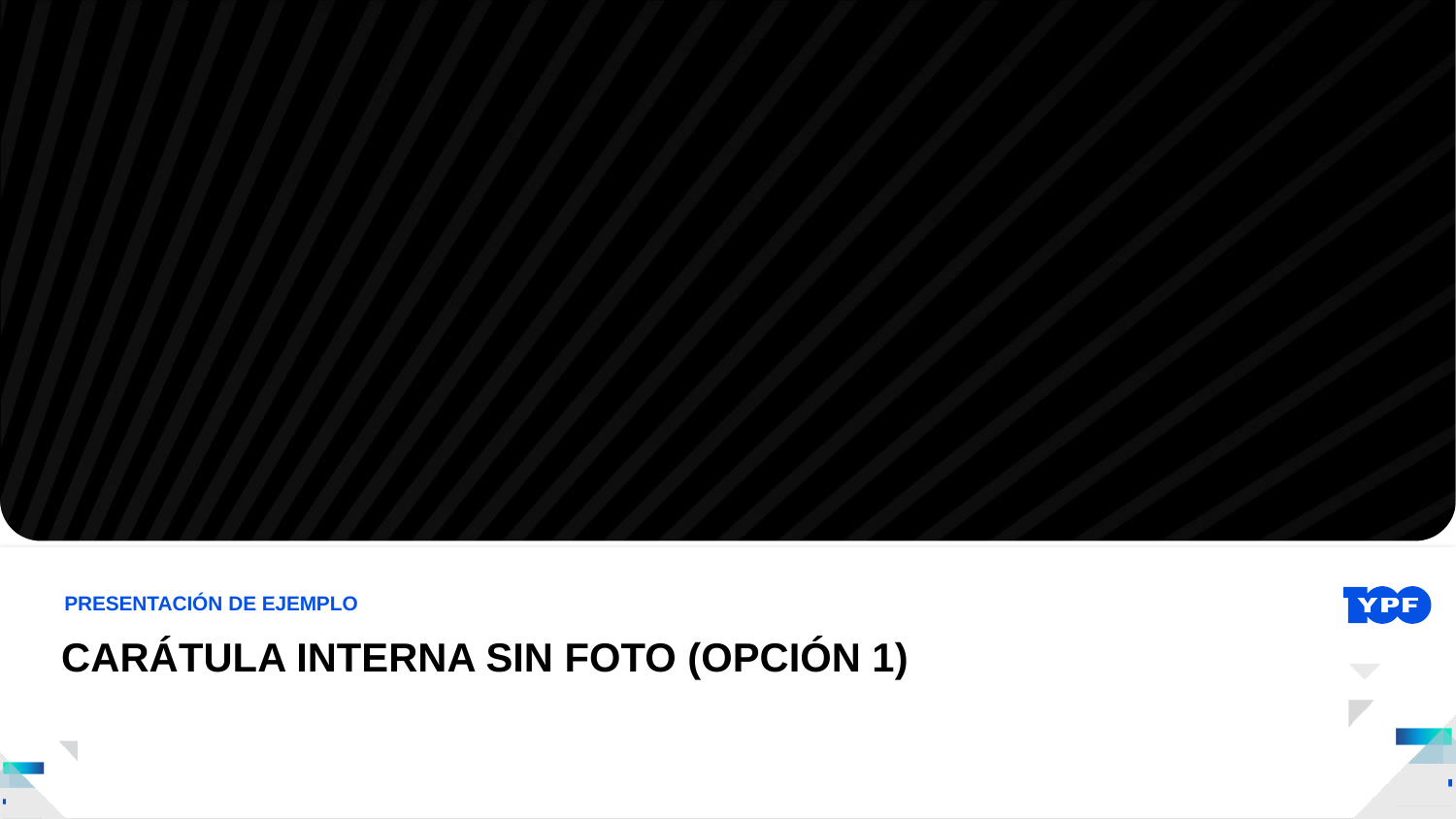

PRESENTACIÓN DE EJEMPLO
CARÁTULA INTERNA SIN FOTO (OPCIÓN 1)